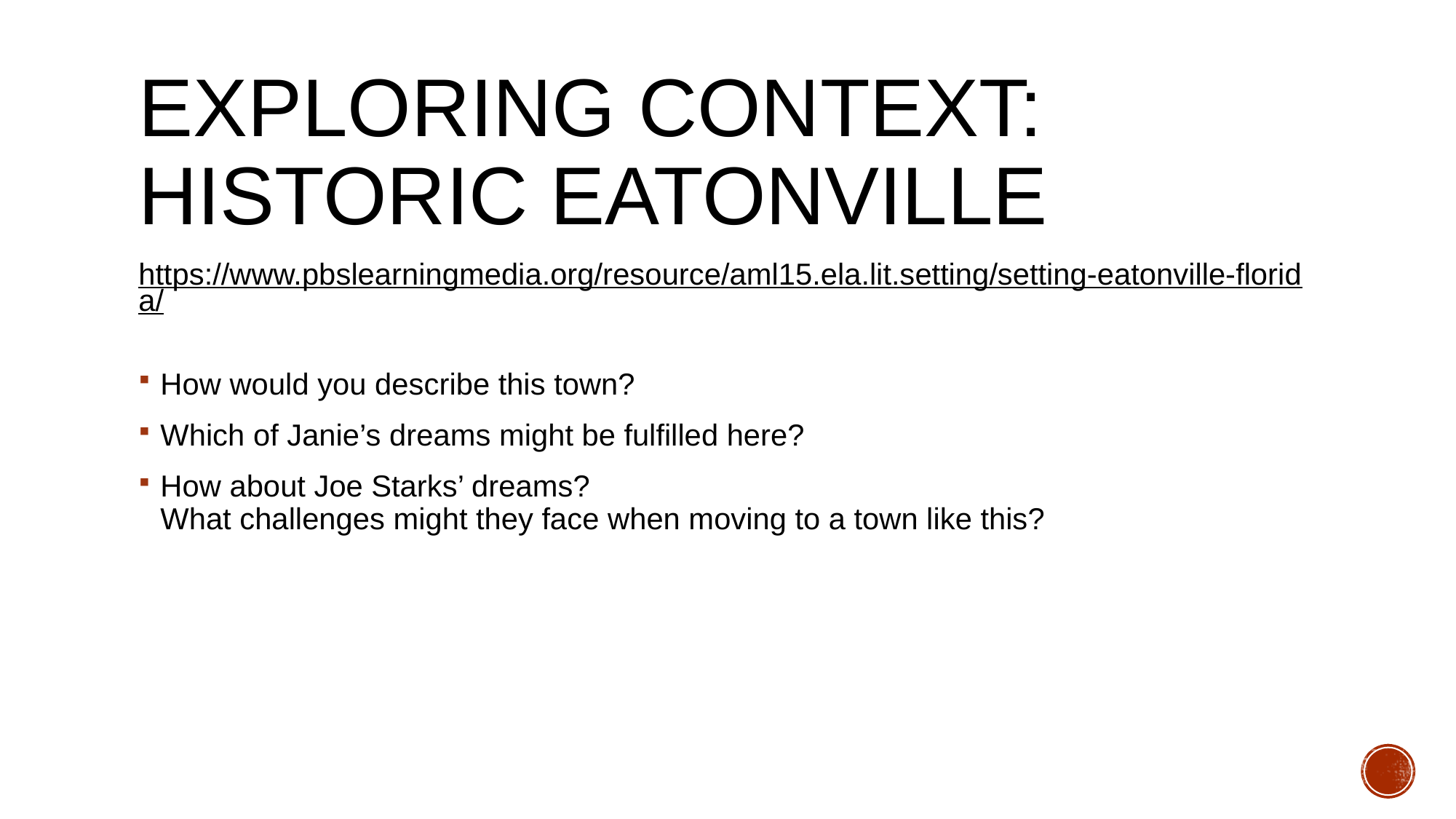

# Exploring Context: Historic Eatonville
https://www.pbslearningmedia.org/resource/aml15.ela.lit.setting/setting-eatonville-florida/
How would you describe this town?
Which of Janie’s dreams might be fulfilled here?
How about Joe Starks’ dreams?
What challenges might they face when moving to a town like this?